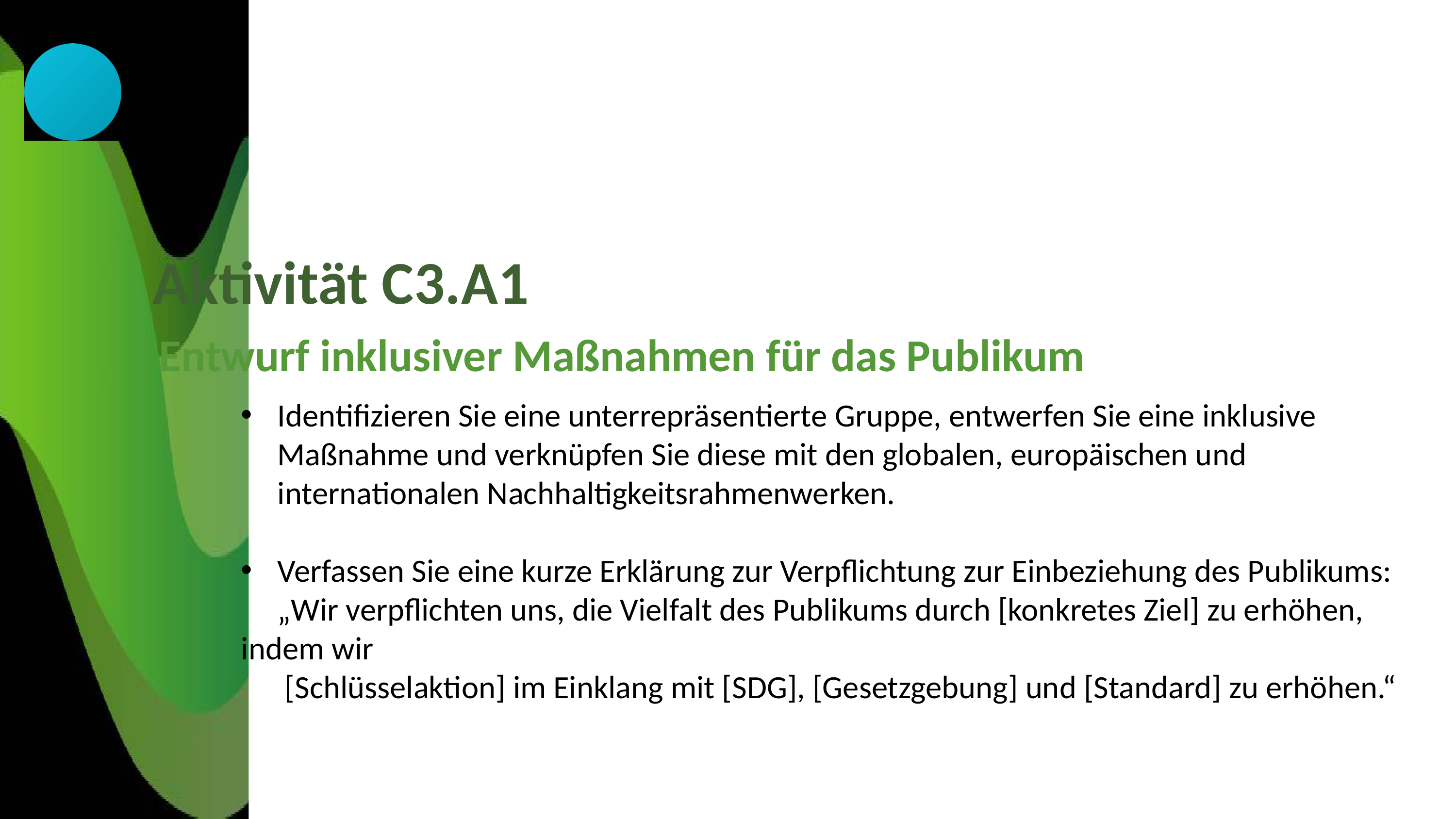

Aktivität C3.A1
Entwurf inklusiver Maßnahmen für das Publikum
Identifizieren Sie eine unterrepräsentierte Gruppe, entwerfen Sie eine inklusive Maßnahme und verknüpfen Sie diese mit den globalen, europäischen und internationalen Nachhaltigkeitsrahmenwerken.

Verfassen Sie eine kurze Erklärung zur Verpflichtung zur Einbeziehung des Publikums:
     „Wir verpflichten uns, die Vielfalt des Publikums durch [konkretes Ziel] zu erhöhen, indem wir
      [Schlüsselaktion] im Einklang mit [SDG], [Gesetzgebung] und [Standard] zu erhöhen.“